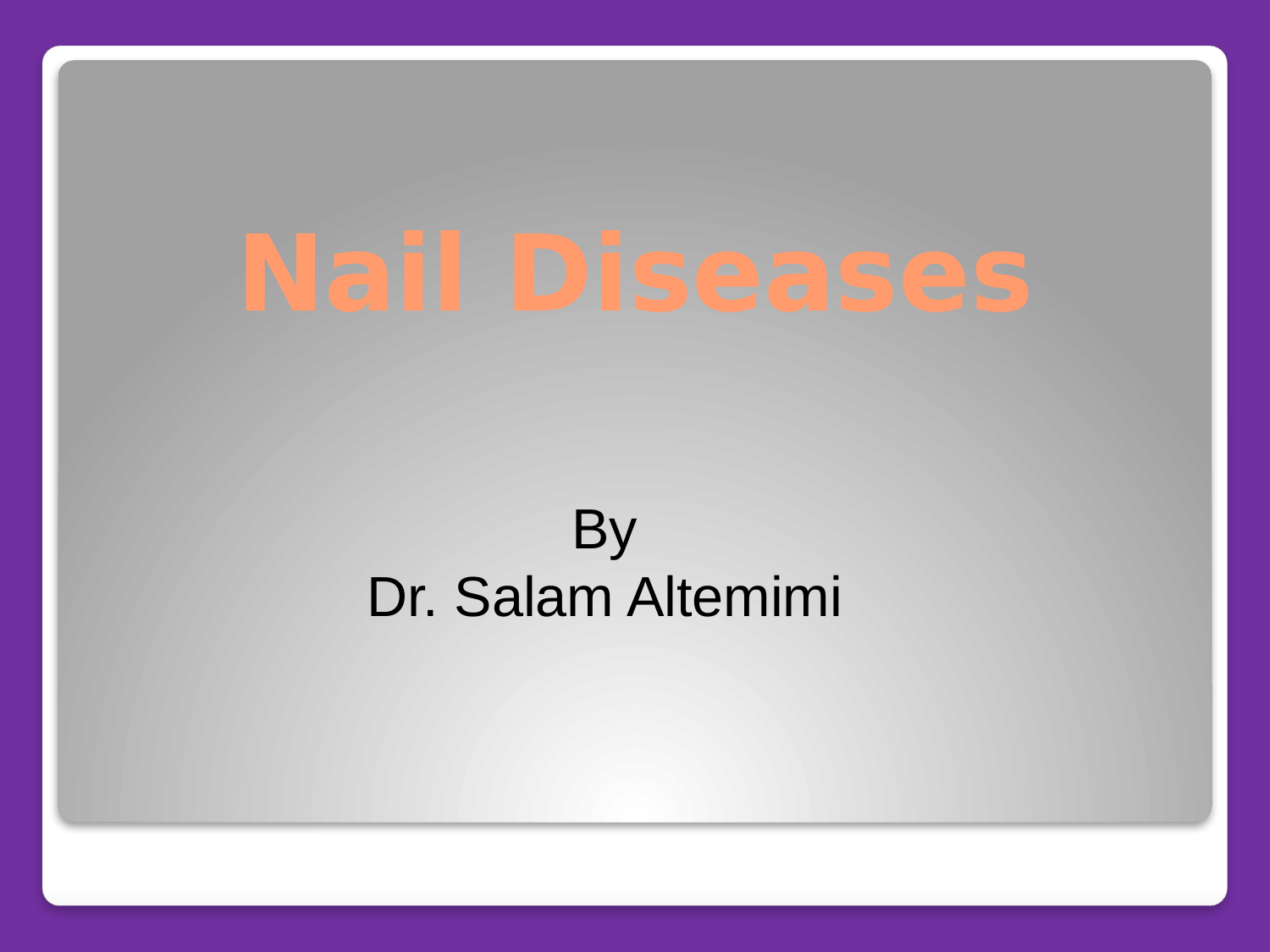

# Nail Diseases
By
Dr. Salam Altemimi